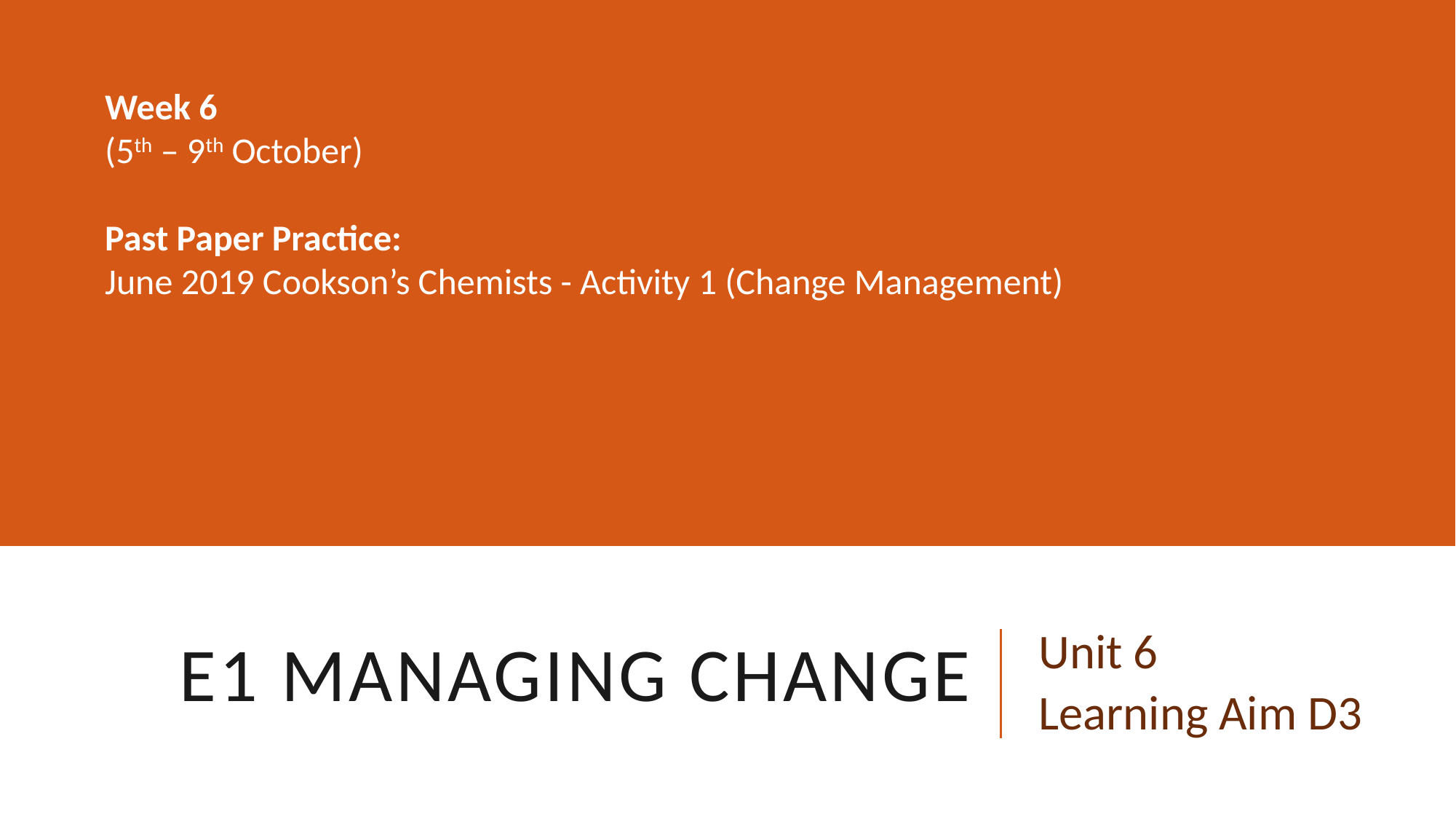

Week 6
(5th – 9th October)

Past Paper Practice:
June 2019 Cookson’s Chemists - Activity 1 (Change Management)

# E1 Managing change
Unit 6
Learning Aim D3